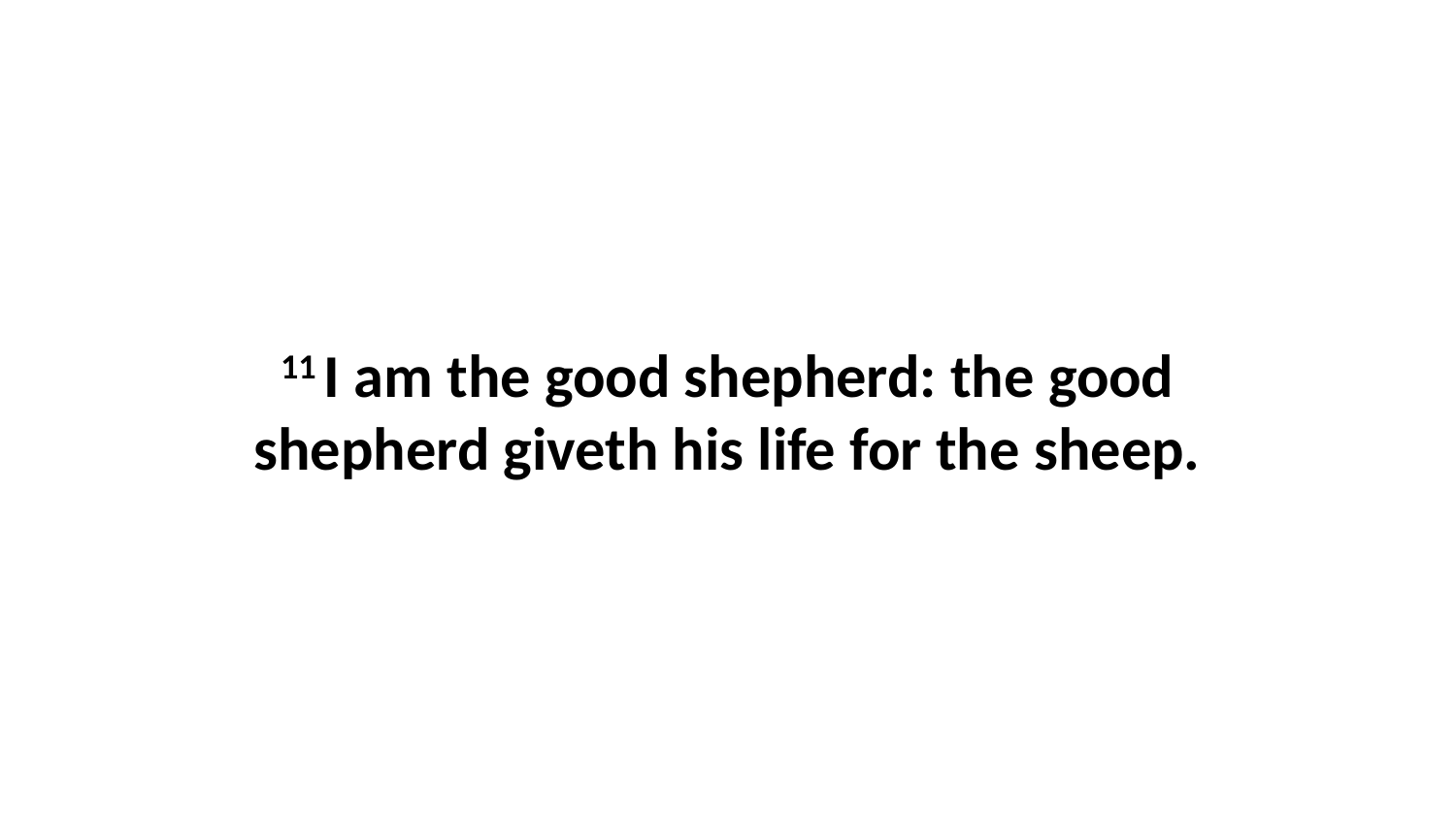

11 I am the good shepherd: the good shepherd giveth his life for the sheep.